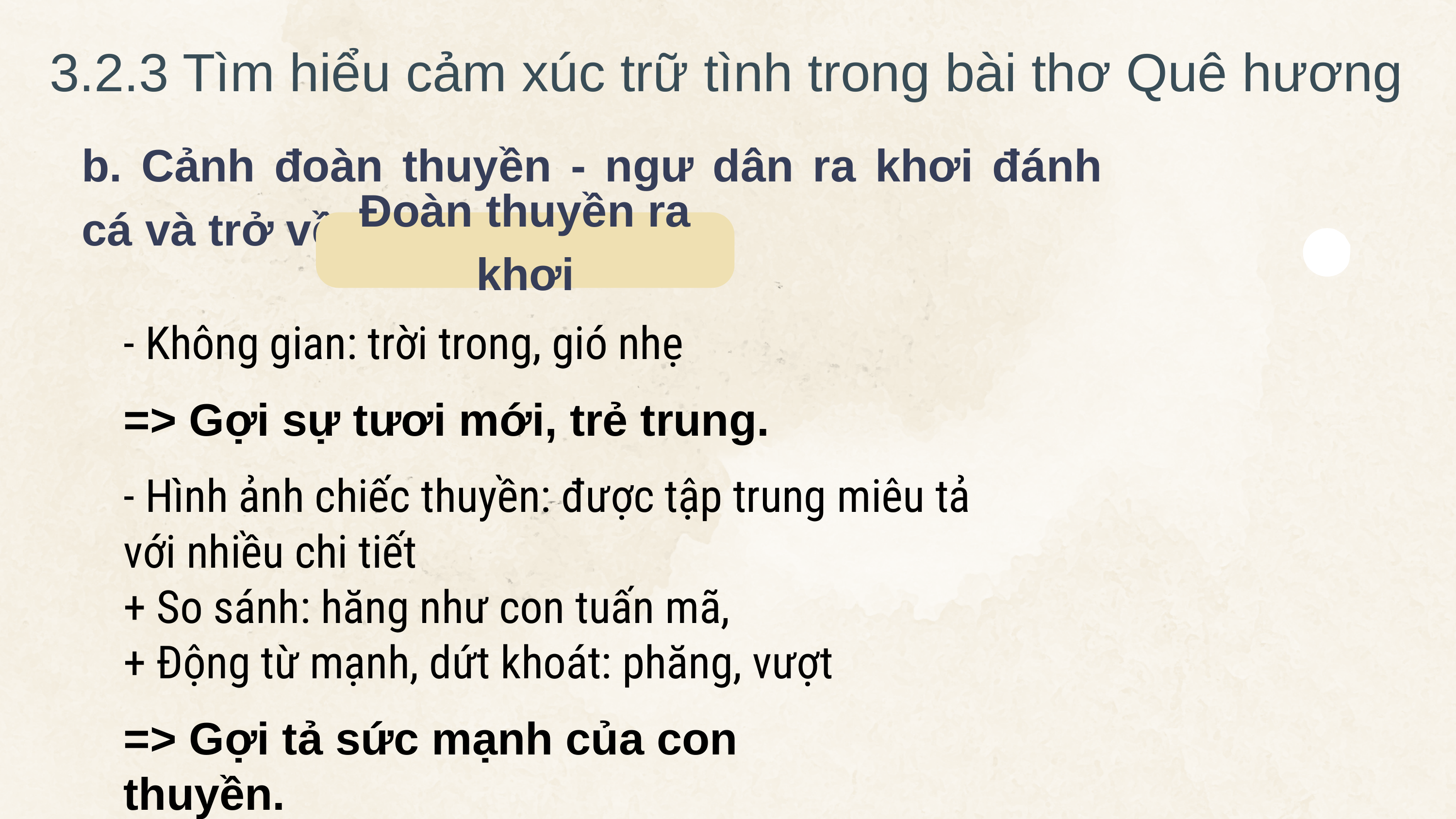

3.2.3 Tìm hiểu cảm xúc trữ tình trong bài thơ Quê hương
b. Cảnh đoàn thuyền - ngư dân ra khơi đánh cá và trở về

Đoàn thuyền ra khơi

- Không gian: trời trong, gió nhẹ
=> Gợi sự tươi mới, trẻ trung.
- Hình ảnh chiếc thuyền: được tập trung miêu tả với nhiều chi tiết
+ So sánh: hăng như con tuấn mã,
+ Động từ mạnh, dứt khoát: phăng, vượt
=> Gợi tả sức mạnh của con thuyền.